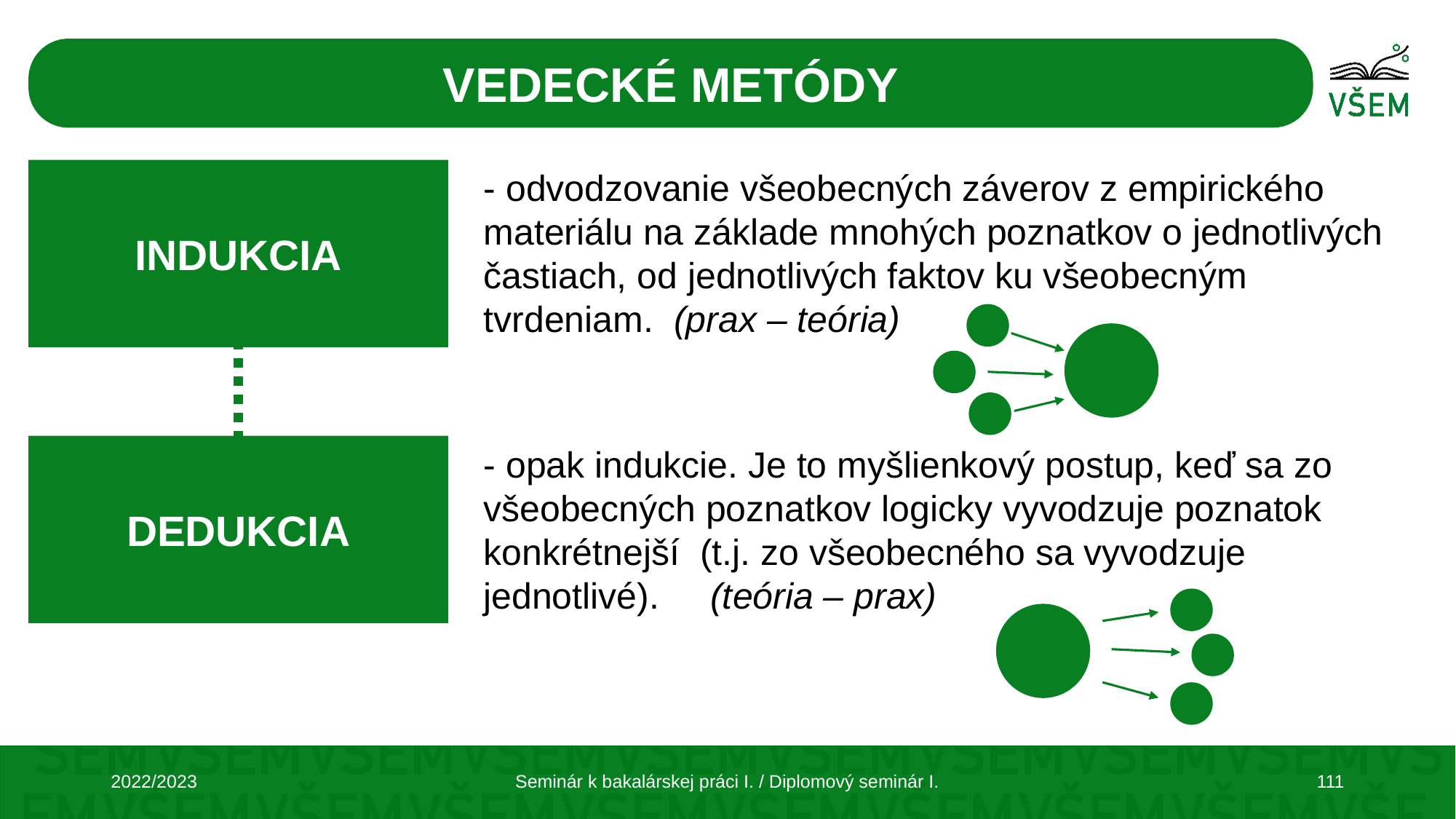

VEDECKÉ METÓDY
INDUKCIA
- odvodzovanie všeobecných záverov z empirického materiálu na základe mnohých poznatkov o jednotlivých častiach, od jednotlivých faktov ku všeobecným tvrdeniam.  (prax – teória)

DEDUKCIA
- opak indukcie. Je to myšlienkový postup, keď sa zo všeobecných poznatkov logicky vyvodzuje poznatok konkrétnejší  (t.j. zo všeobecného sa vyvodzuje jednotlivé).     (teória – prax)

2022/2023
Seminár k bakalárskej práci I. / Diplomový seminár I.
111